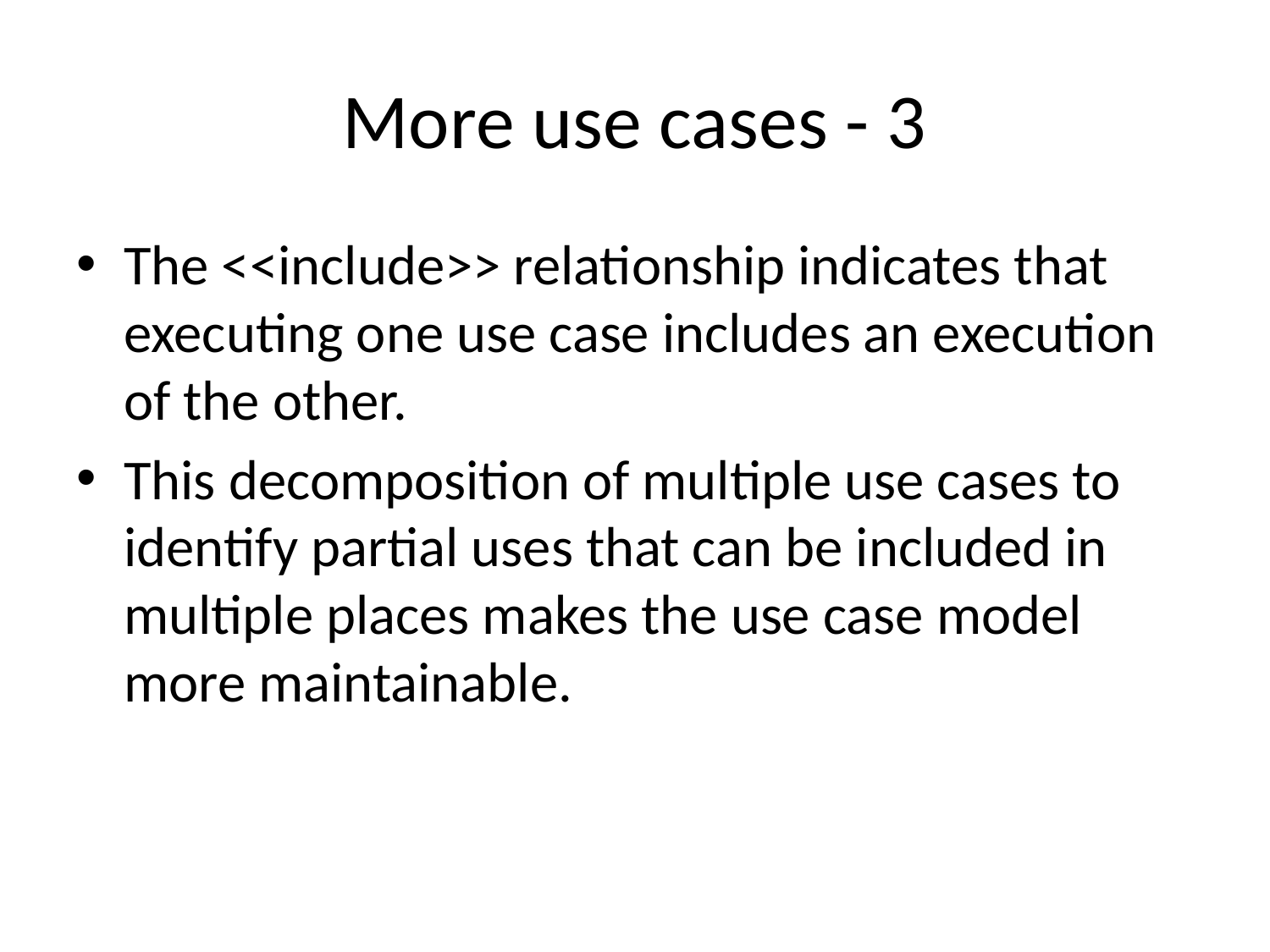

# More use cases - 3
The <<include>> relationship indicates that executing one use case includes an execution of the other.
This decomposition of multiple use cases to identify partial uses that can be included in multiple places makes the use case model more maintainable.